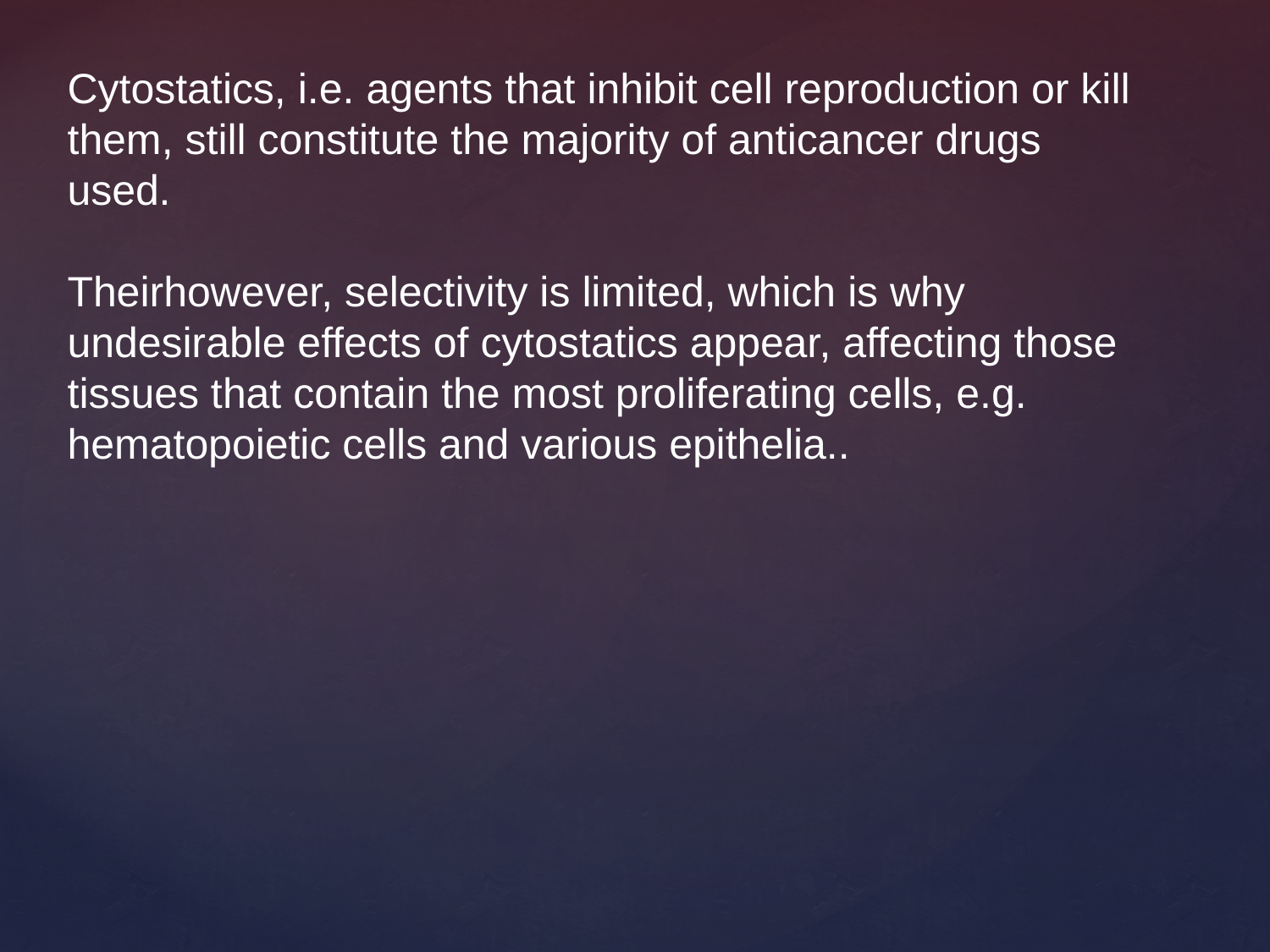

Cytostatics, i.e. agents that inhibit cell reproduction or kill them, still constitute the majority of anticancer drugs used.

Theirhowever, selectivity is limited, which is why undesirable effects of cytostatics appear, affecting those tissues that contain the most proliferating cells, e.g. hematopoietic cells and various epithelia..